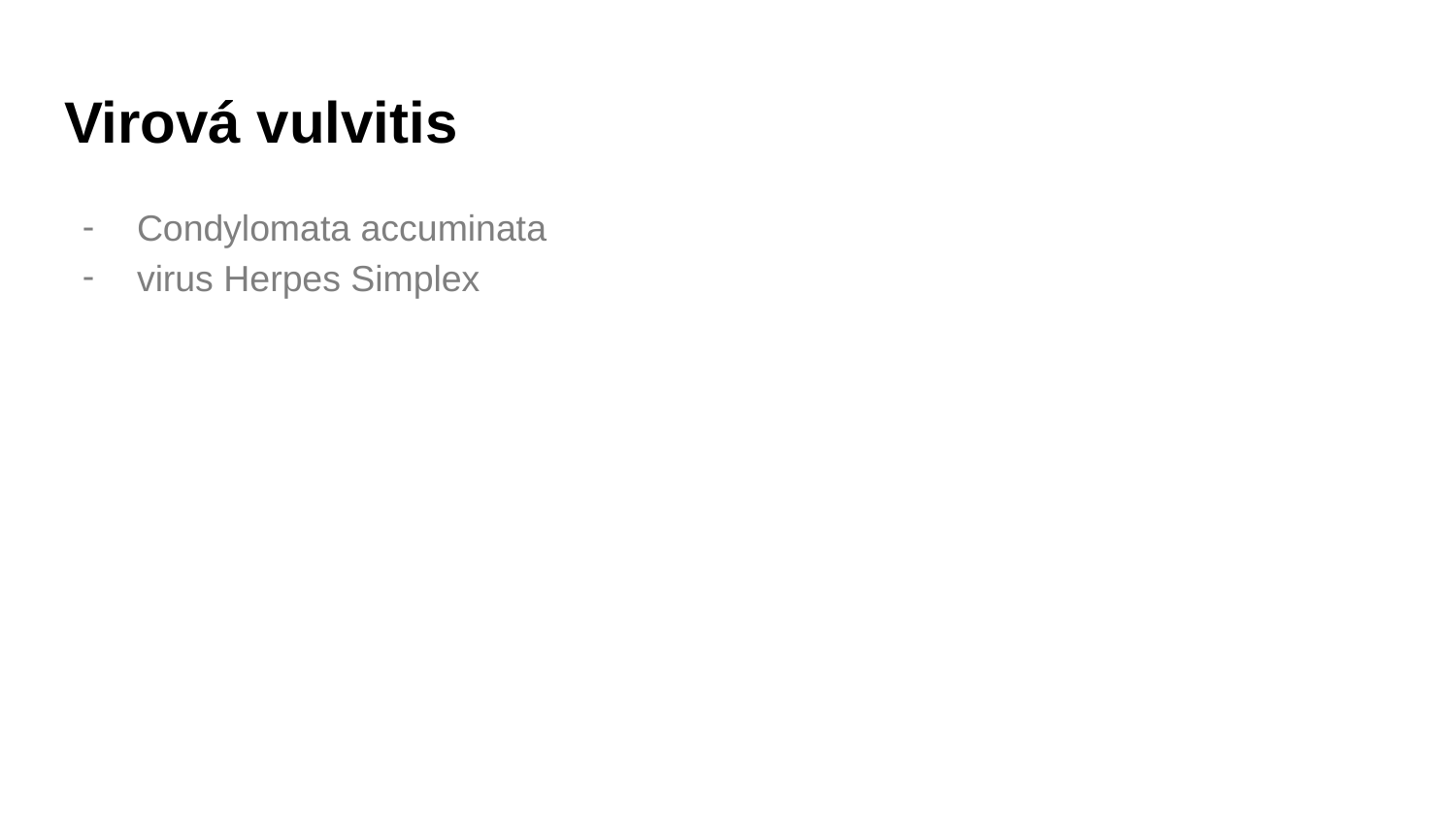

# Virová vulvitis
Condylomata accuminata
virus Herpes Simplex